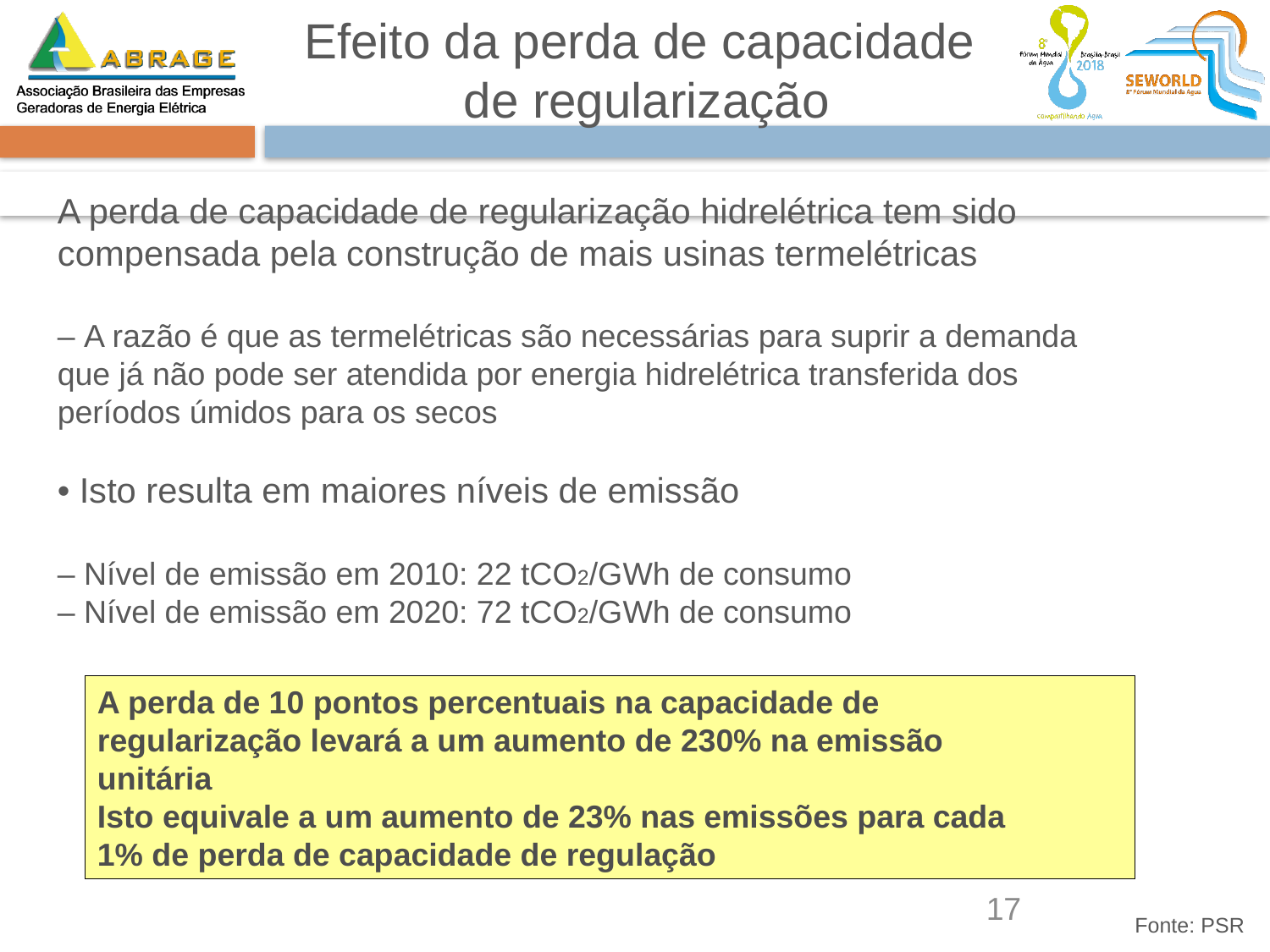

Efeito da perda de capacidade
 de regularização
A perda de capacidade de regularização hidrelétrica tem sido
compensada pela construção de mais usinas termelétricas

– A razão é que as termelétricas são necessárias para suprir a demanda
que já não pode ser atendida por energia hidrelétrica transferida dos
períodos úmidos para os secos

• Isto resulta em maiores níveis de emissão

– Nível de emissão em 2010: 22 tCO2/GWh de consumo
– Nível de emissão em 2020: 72 tCO2/GWh de consumo
A perda de 10 pontos percentuais na capacidade de
regularização levará a um aumento de 230% na emissão
unitária
Isto equivale a um aumento de 23% nas emissões para cada
1% de perda de capacidade de regulação
17
Fonte: PSR